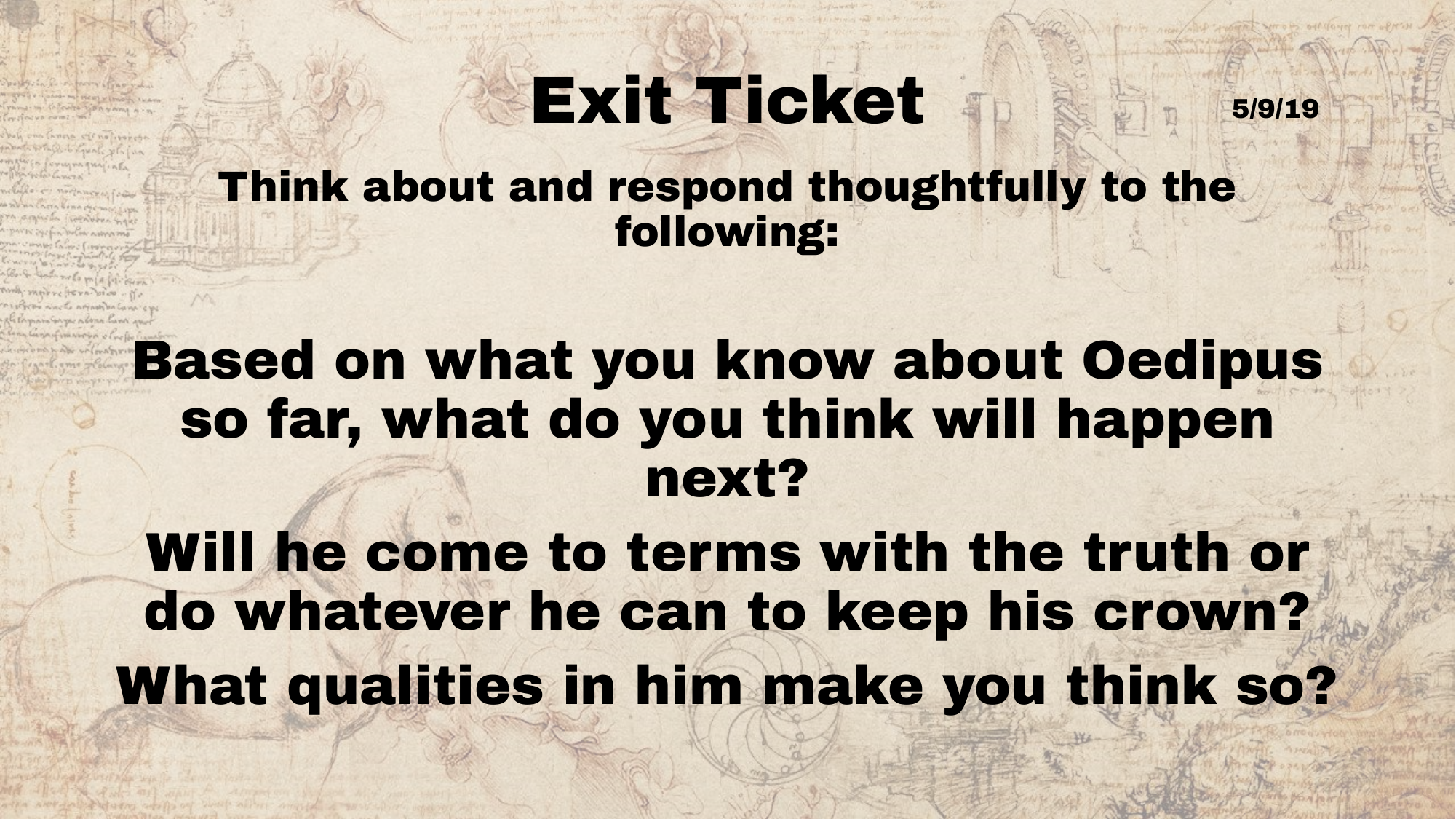

# Exit Ticket
5/9/19
Think about and respond thoughtfully to the following:

Based on what you know about Oedipus so far, what do you think will happen next?
Will he come to terms with the truth or do whatever he can to keep his crown?
What qualities in him make you think so?